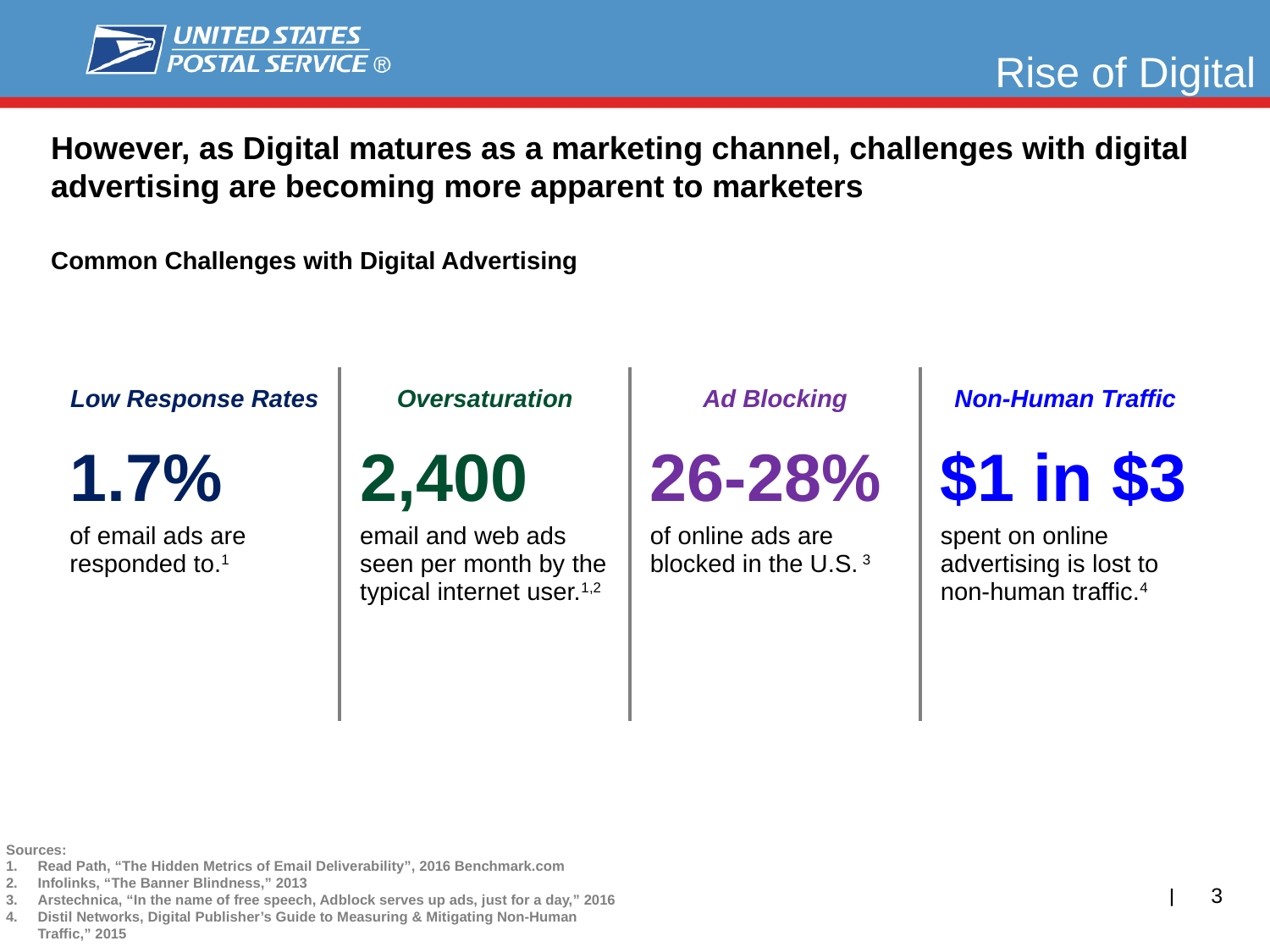

Rise of Digital
However, as Digital matures as a marketing channel, challenges with digital advertising are becoming more apparent to marketers
Common Challenges with Digital Advertising
| Low Response Rates | Oversaturation | Ad Blocking | Non-Human Traffic |
| --- | --- | --- | --- |
| 1.7% of email ads are responded to.1 | 2,400 email and web ads seen per month by the typical internet user.1,2 | 26-28% of online ads are blocked in the U.S. 3 | $1 in $3 spent on online advertising is lost to non-human traffic.4 |
Sources:
Read Path, “The Hidden Metrics of Email Deliverability”, 2016 Benchmark.com
Infolinks, “The Banner Blindness,” 2013
Arstechnica, “In the name of free speech, Adblock serves up ads, just for a day,” 2016
Distil Networks, Digital Publisher’s Guide to Measuring & Mitigating Non-Human Traffic,” 2015
3